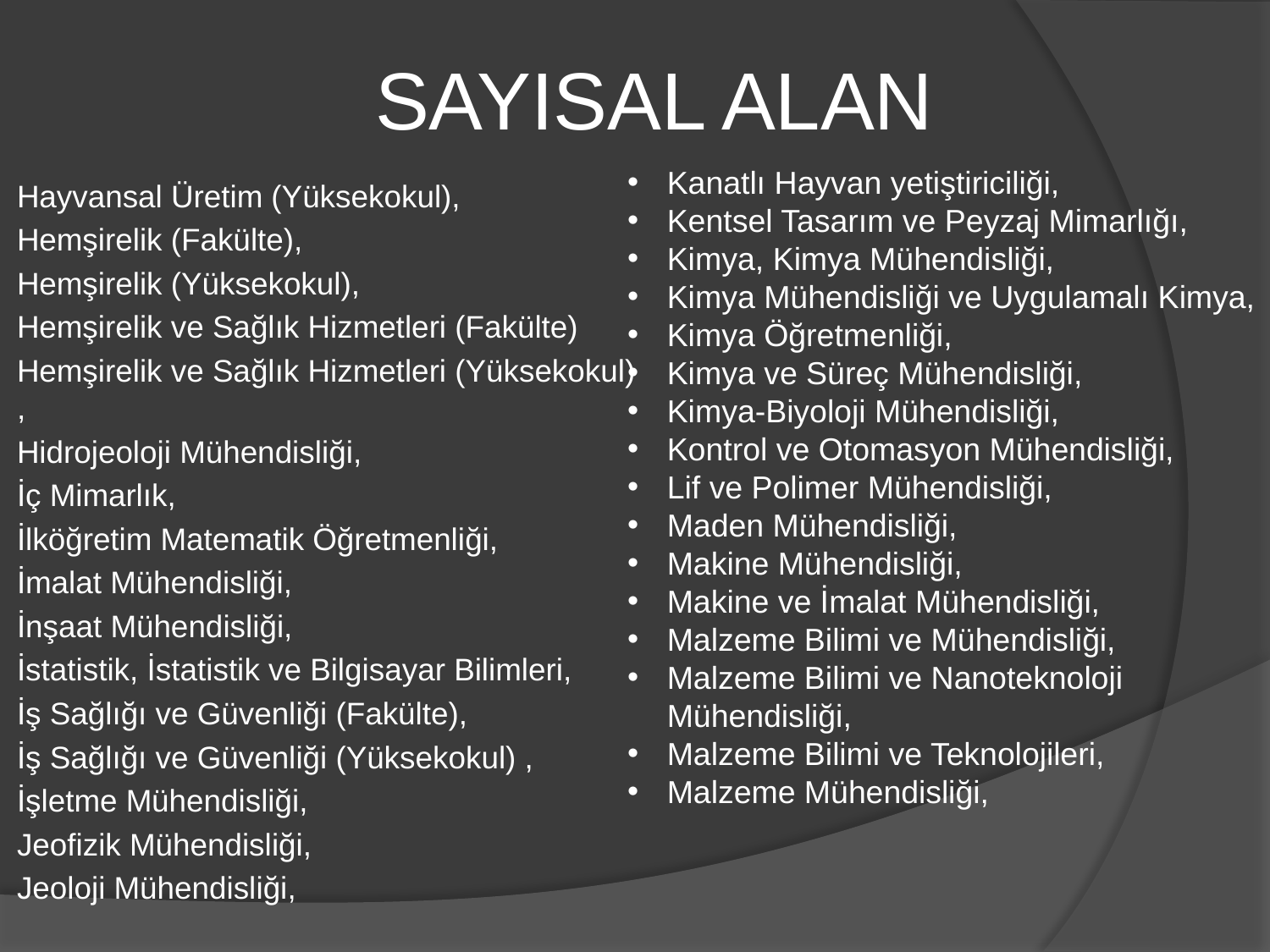

# SAYISAL ALAN
Kanatlı Hayvan yetiştiriciliği,
Kentsel Tasarım ve Peyzaj Mimarlığı,
Kimya, Kimya Mühendisliği,
Kimya Mühendisliği ve Uygulamalı Kimya,
Kimya Öğretmenliği,
Kimya ve Süreç Mühendisliği,
Kimya-Biyoloji Mühendisliği,
Kontrol ve Otomasyon Mühendisliği,
Lif ve Polimer Mühendisliği,
Maden Mühendisliği,
Makine Mühendisliği,
Makine ve İmalat Mühendisliği,
Malzeme Bilimi ve Mühendisliği,
Malzeme Bilimi ve Nanoteknoloji Mühendisliği,
Malzeme Bilimi ve Teknolojileri,
Malzeme Mühendisliği,
Hayvansal Üretim (Yüksekokul),
Hemşirelik (Fakülte),
Hemşirelik (Yüksekokul),
Hemşirelik ve Sağlık Hizmetleri (Fakülte)
Hemşirelik ve Sağlık Hizmetleri (Yüksekokul) ,
Hidrojeoloji Mühendisliği,
İç Mimarlık,
İlköğretim Matematik Öğretmenliği,
İmalat Mühendisliği,
İnşaat Mühendisliği,
İstatistik, İstatistik ve Bilgisayar Bilimleri,
İş Sağlığı ve Güvenliği (Fakülte),
İş Sağlığı ve Güvenliği (Yüksekokul) ,
İşletme Mühendisliği,
Jeofizik Mühendisliği,
Jeoloji Mühendisliği,